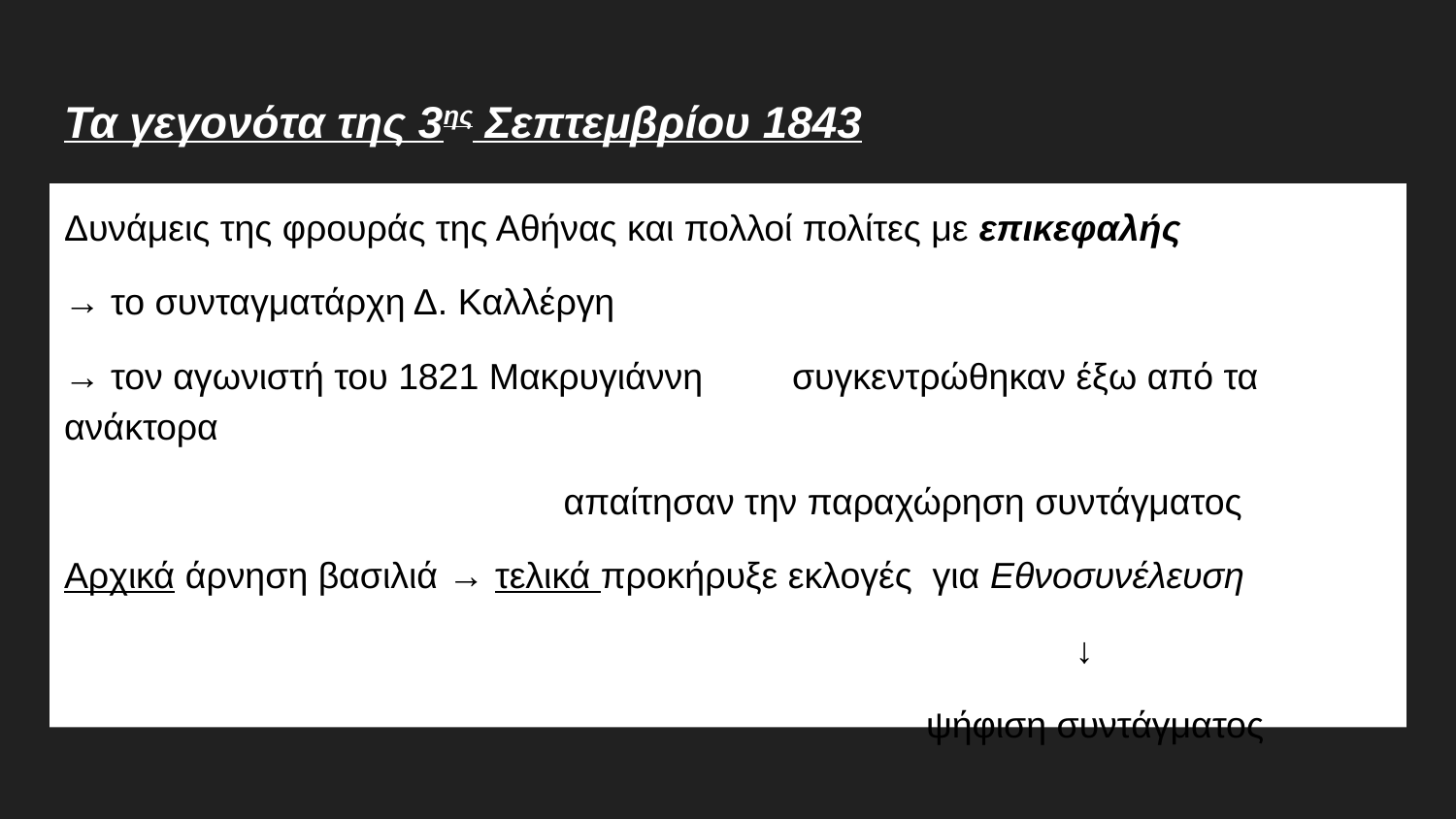

# Τα γεγονότα της 3ης Σεπτεμβρίου 1843

Δυνάμεις της φρουράς της Αθήνας και πολλοί πολίτες με επικεφαλής
→ το συνταγματάρχη Δ. Καλλέργη
→ τον αγωνιστή του 1821 Μακρυγιάννη 	συγκεντρώθηκαν έξω από τα ανάκτορα
                                                 απαίτησαν την παραχώρηση συντάγματος
Αρχικά άρνηση βασιλιά → τελικά προκήρυξε εκλογές  για Εθνοσυνέλευση
                                                                                                ↓
                                                                                 ψήφιση συντάγματος